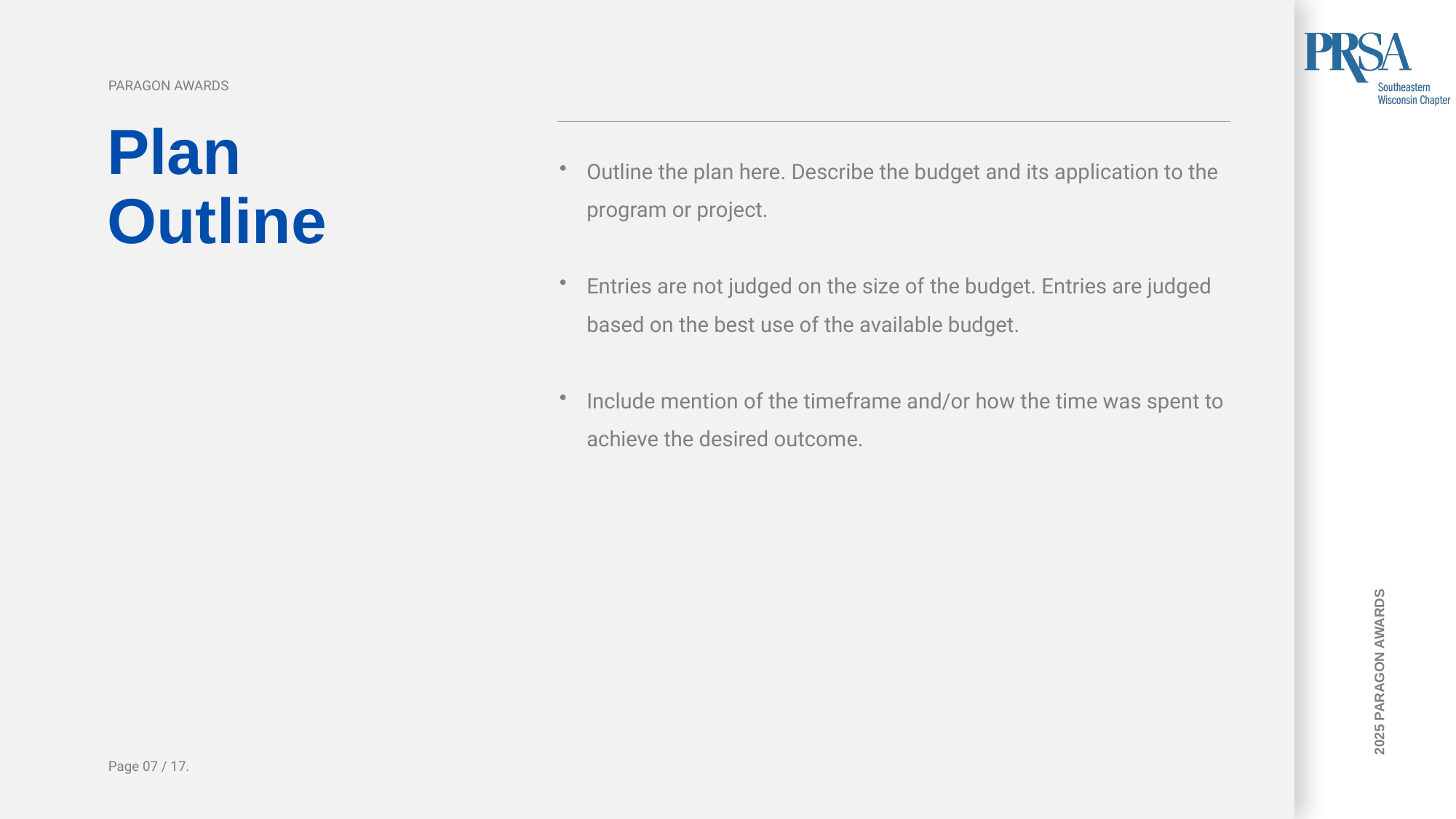

PARAGON AWARDS
Plan
Outline

Outline the plan here. Describe the budget and its application to the program or project.

Entries are not judged on the size of the budget. Entries are judged based on the best use of the available budget.

Include mention of the timeframe and/or how the time was spent to achieve the desired outcome.
Page 07 / 17.